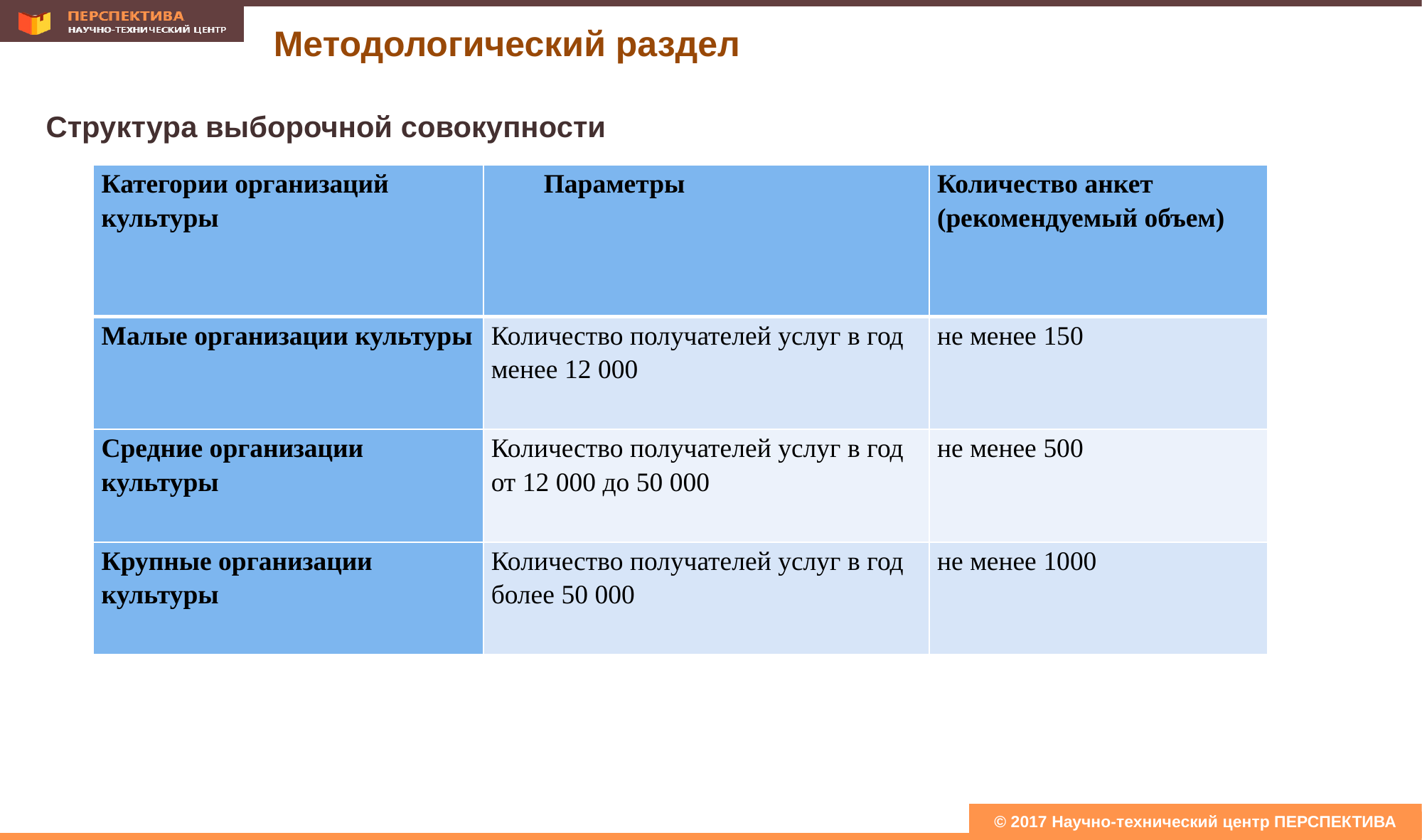

Методологический раздел
Структура выборочной совокупности

| Категории организаций культуры | Параметры | Количество анкет (рекомендуемый объем) |
| --- | --- | --- |
| Малые организации культуры | Количество получателей услуг в год менее 12 000 | не менее 150 |
| Средние организации культуры | Количество получателей услуг в год от 12 000 до 50 000 | не менее 500 |
| Крупные организации культуры | Количество получателей услуг в год более 50 000 | не менее 1000 |
© 2017 Научно-технический центр ПЕРСПЕКТИВА